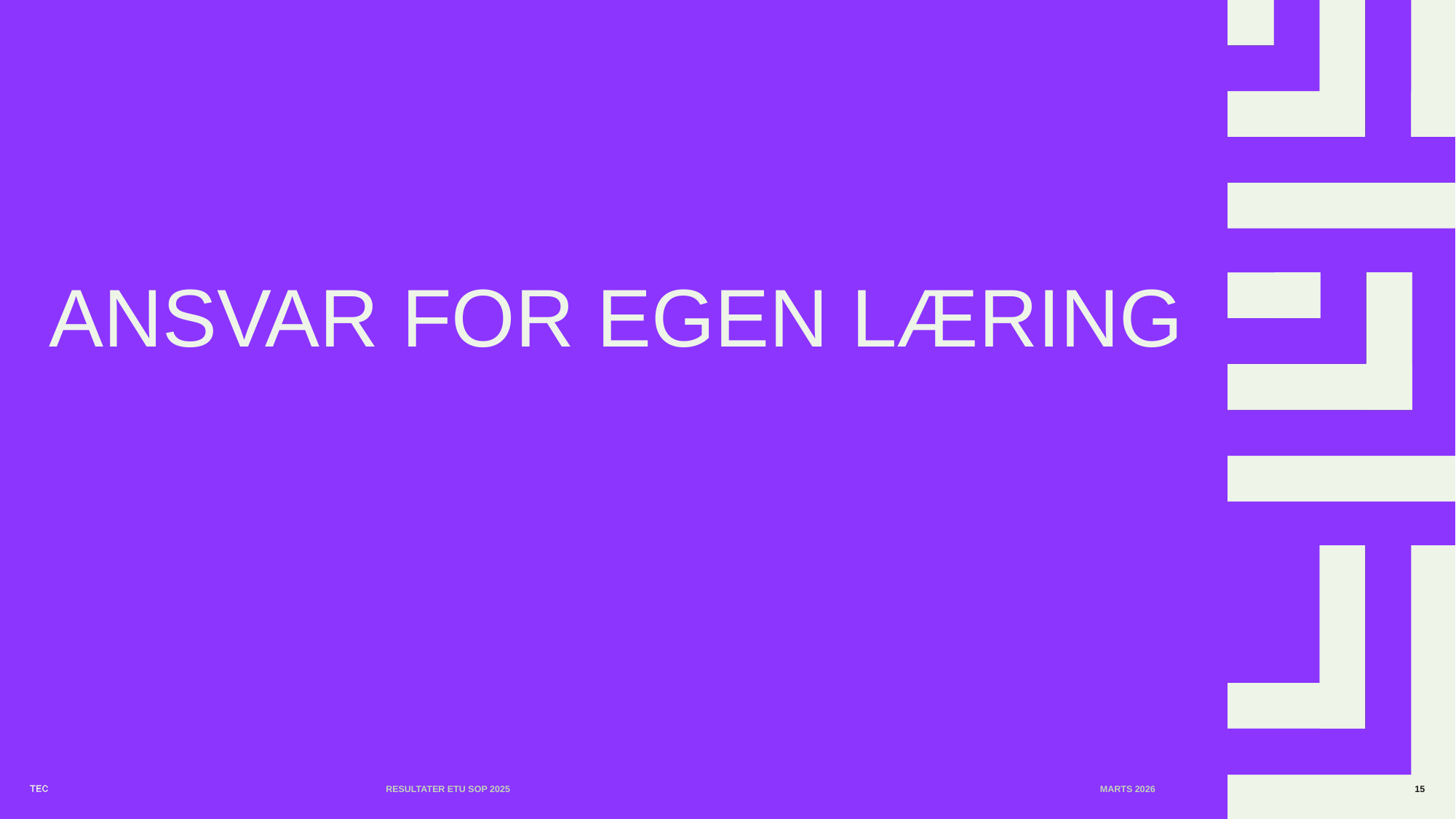

# Ansvar for egen læring
RESULTATER ETU SOP 2025
marts 2026
15